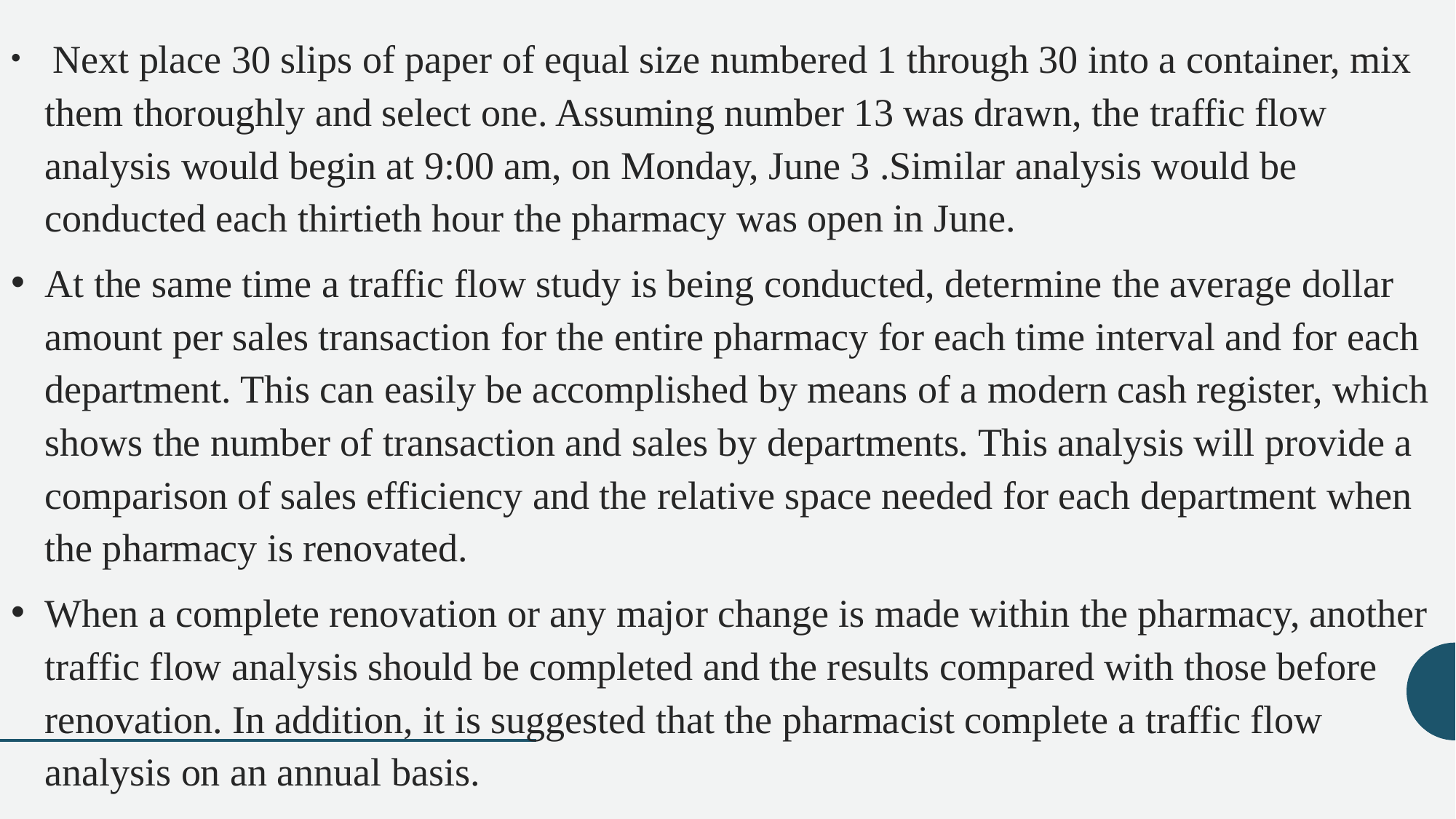

Next place 30 slips of paper of equal size numbered 1 through 30 into a container, mix them thoroughly and select one. Assuming number 13 was drawn, the traffic flow analysis would begin at 9:00 am, on Monday, June 3 .Similar analysis would be conducted each thirtieth hour the pharmacy was open in June.
At the same time a traffic flow study is being conducted, determine the average dollar amount per sales transaction for the entire pharmacy for each time interval and for each department. This can easily be accomplished by means of a modern cash register, which shows the number of transaction and sales by departments. This analysis will provide a comparison of sales efficiency and the relative space needed for each department when the pharmacy is renovated.
When a complete renovation or any major change is made within the pharmacy, another traffic flow analysis should be completed and the results compared with those before renovation. In addition, it is suggested that the pharmacist complete a traffic flow analysis on an annual basis.